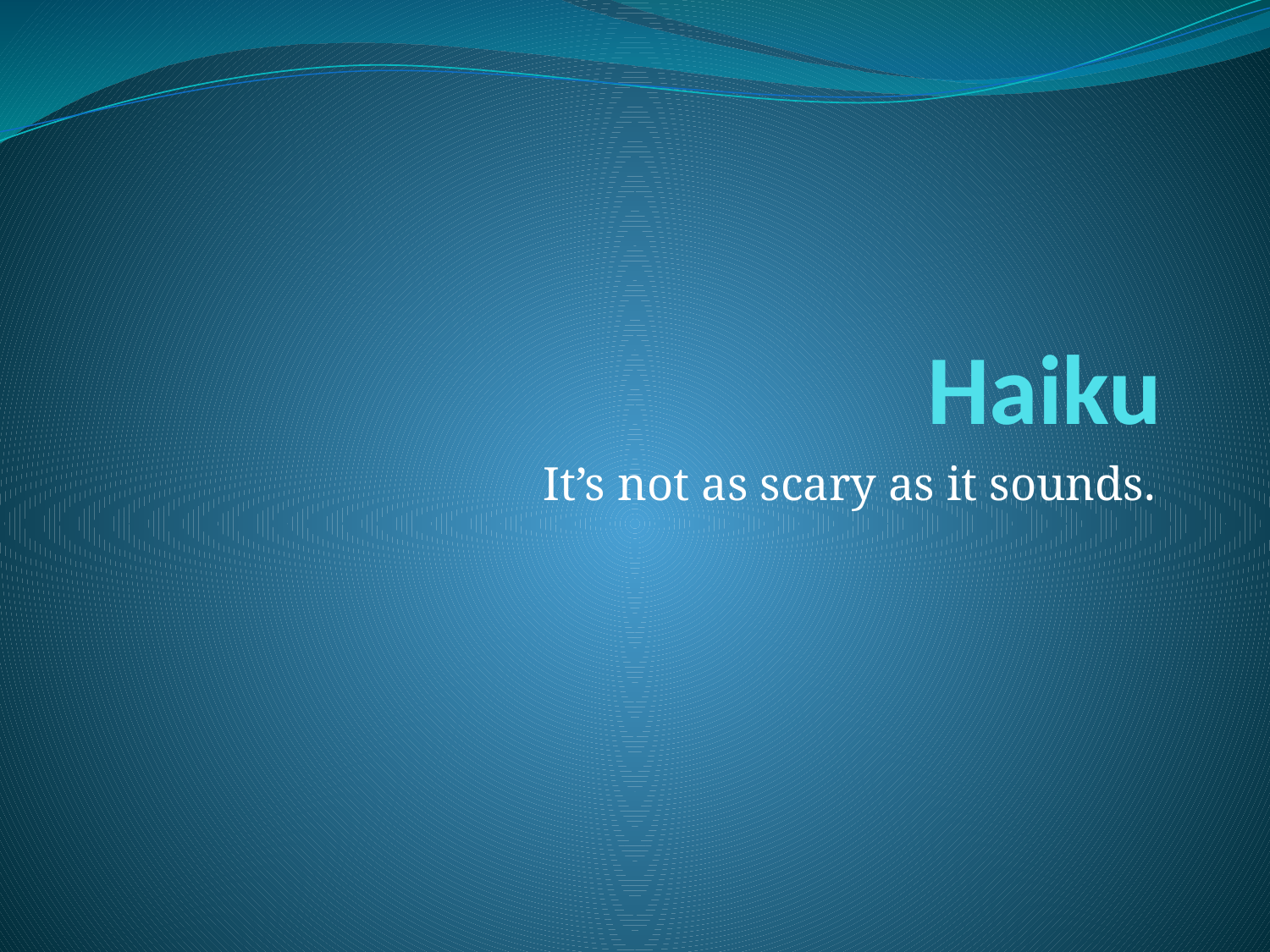

# Haiku
It’s not as scary as it sounds.